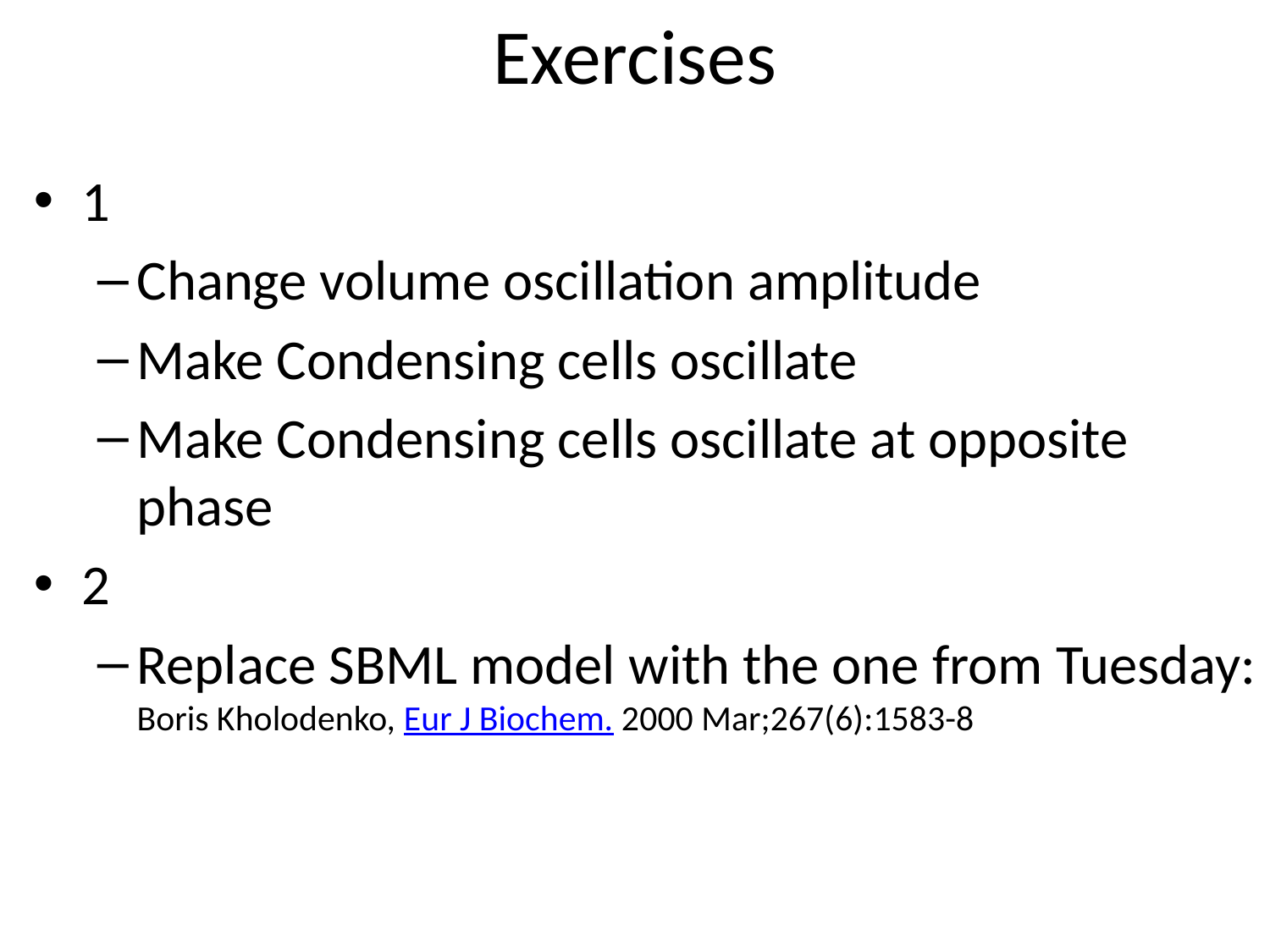

# Exercises
1
Change volume oscillation amplitude
Make Condensing cells oscillate
Make Condensing cells oscillate at opposite phase
2
Replace SBML model with the one from Tuesday: Boris Kholodenko, Eur J Biochem. 2000 Mar;267(6):1583-8